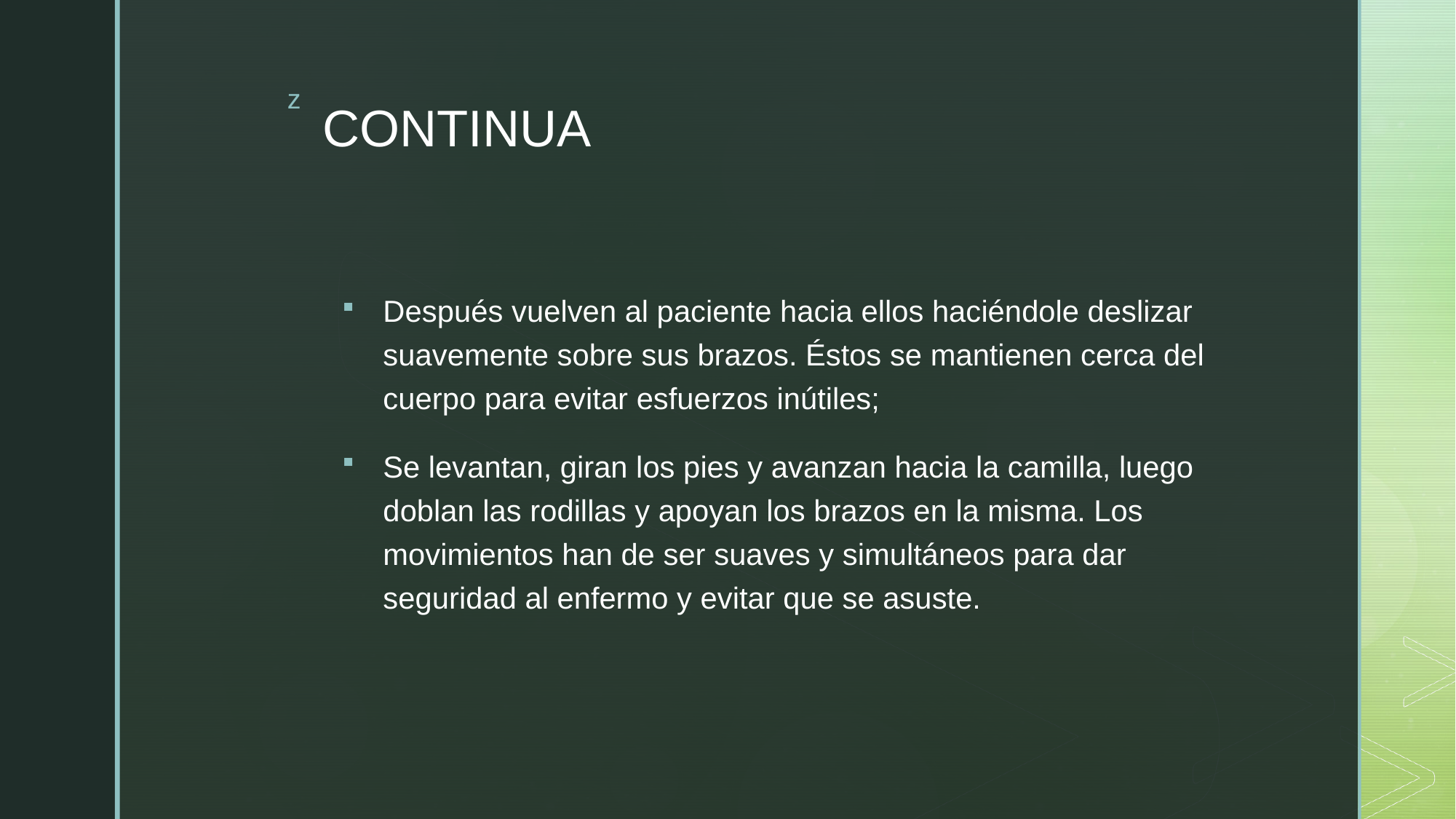

# CONTINUA
Después vuelven al paciente hacia ellos haciéndole deslizar suavemente sobre sus brazos. Éstos se mantienen cerca del cuerpo para evitar esfuerzos inútiles;
Se levantan, giran los pies y avanzan hacia la camilla, luego doblan las rodillas y apoyan los brazos en la misma. Los movimientos han de ser suaves y simultáneos para dar seguridad al enfermo y evitar que se asuste.